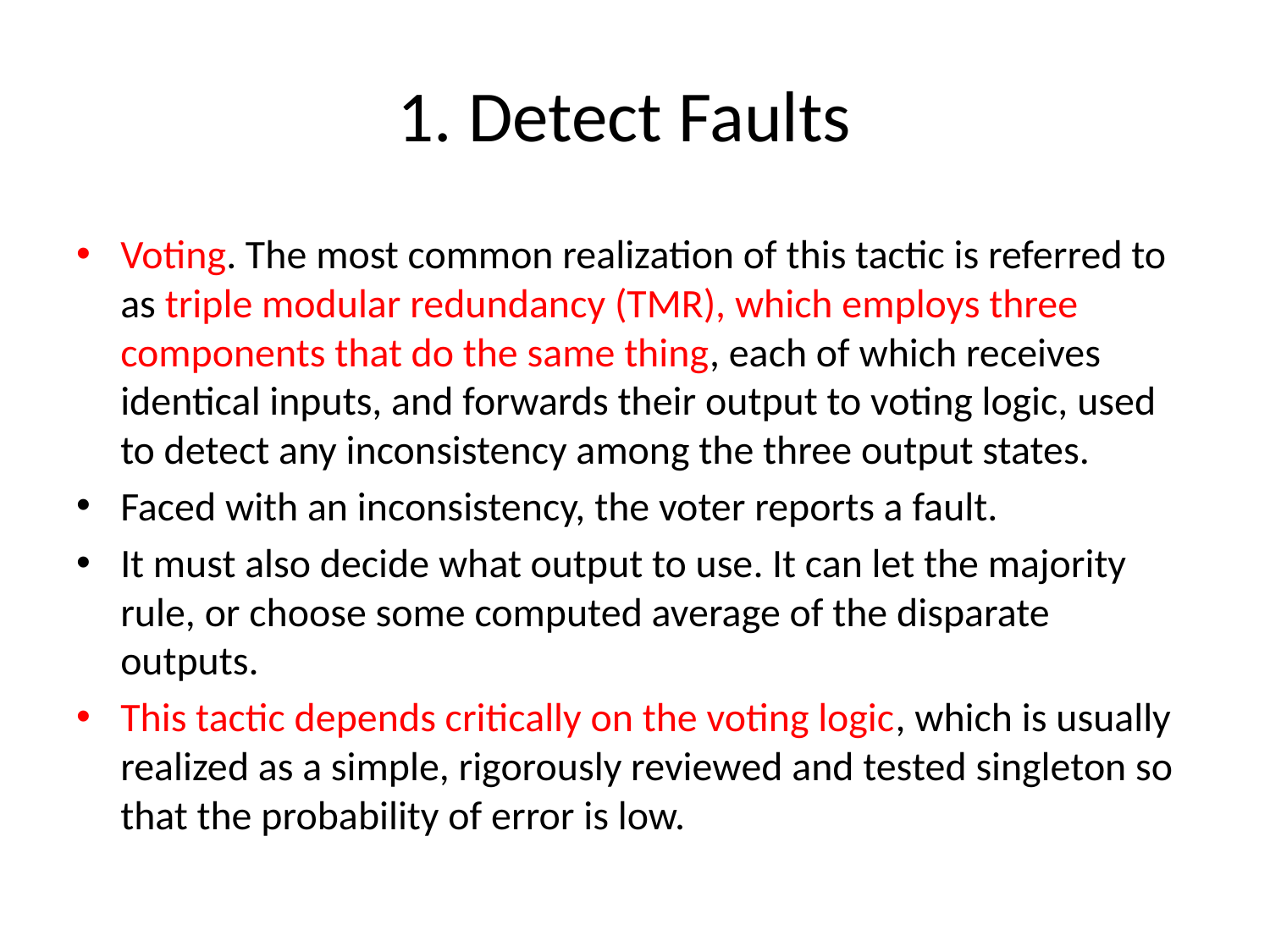

# 1. Detect Faults
Voting. The most common realization of this tactic is referred to as triple modular redundancy (TMR), which employs three components that do the same thing, each of which receives identical inputs, and forwards their output to voting logic, used to detect any inconsistency among the three output states.
Faced with an inconsistency, the voter reports a fault.
It must also decide what output to use. It can let the majority rule, or choose some computed average of the disparate outputs.
This tactic depends critically on the voting logic, which is usually realized as a simple, rigorously reviewed and tested singleton so that the probability of error is low.